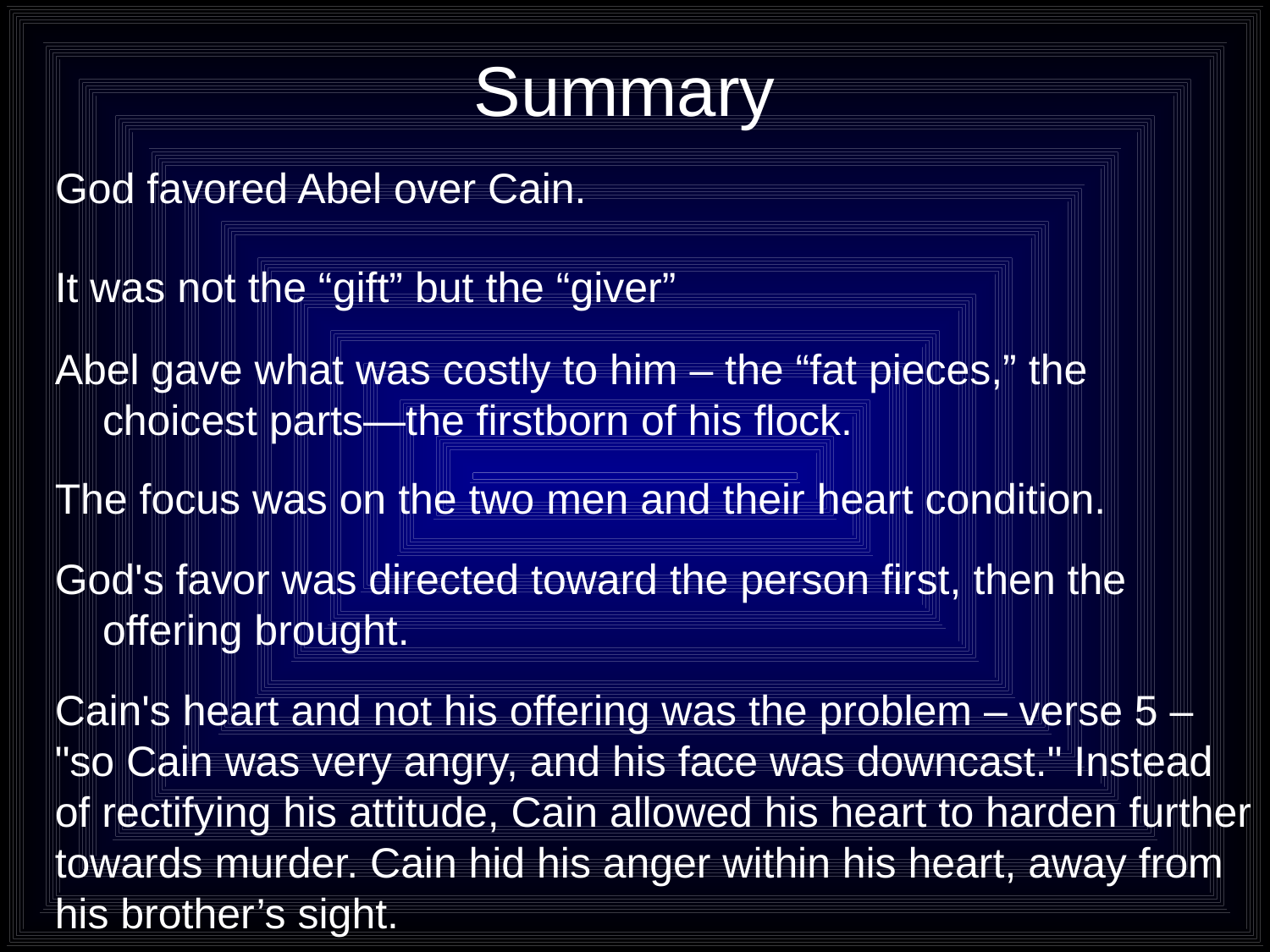

# Summary
God favored Abel over Cain.
It was not the “gift” but the “giver”
Abel gave what was costly to him – the “fat pieces,” the choicest parts—the firstborn of his flock.
The focus was on the two men and their heart condition.
God's favor was directed toward the person first, then the offering brought.
Cain's heart and not his offering was the problem – verse 5 – "so Cain was very angry, and his face was downcast." Instead of rectifying his attitude, Cain allowed his heart to harden further towards murder. Cain hid his anger within his heart, away from his brother’s sight.